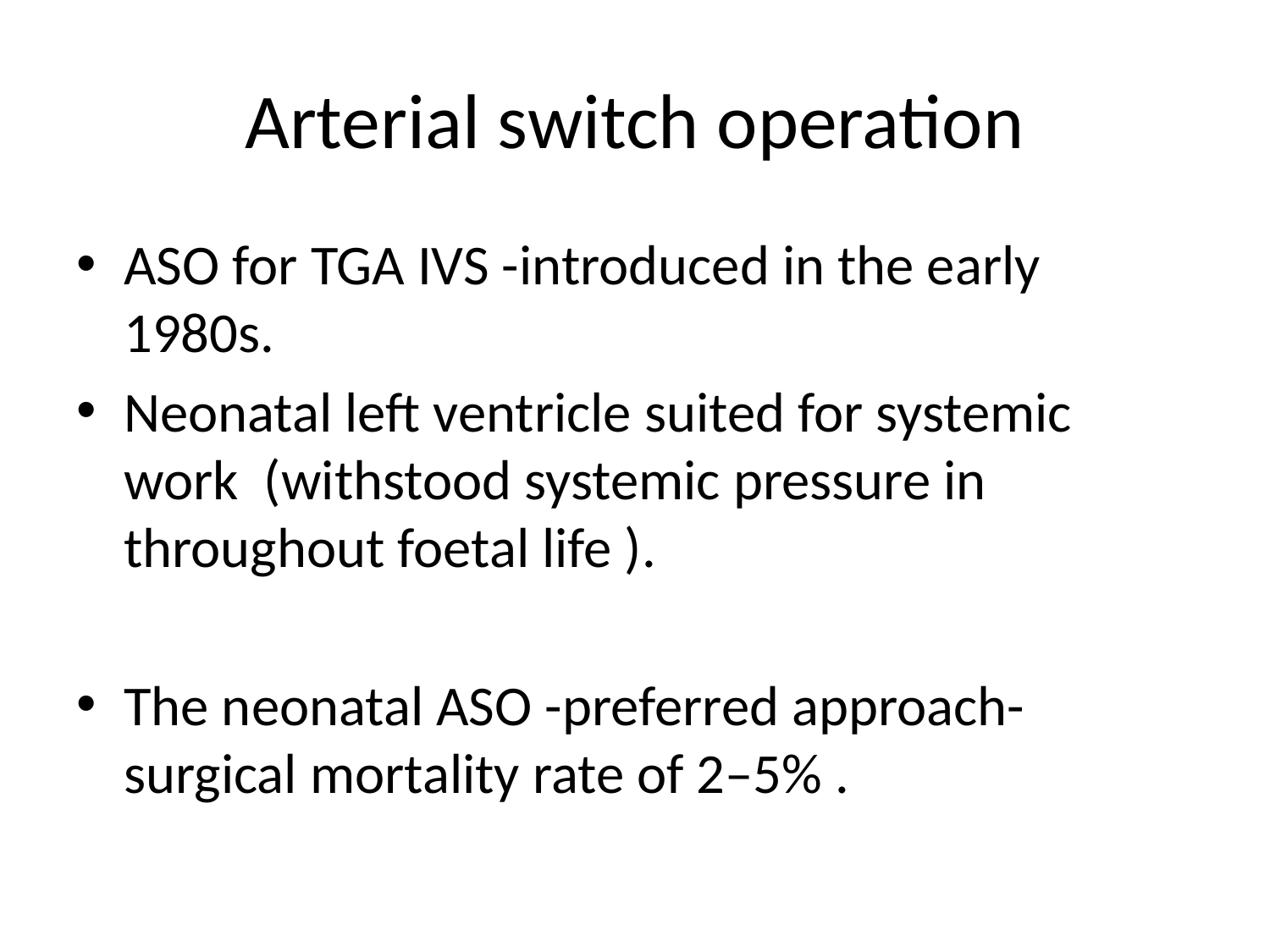

# Arterial switch operation
ASO for TGA IVS -introduced in the early 1980s.
Neonatal left ventricle suited for systemic work  (withstood systemic pressure in throughout foetal life ).

The neonatal ASO -preferred approach- surgical mortality rate of 2–5% .